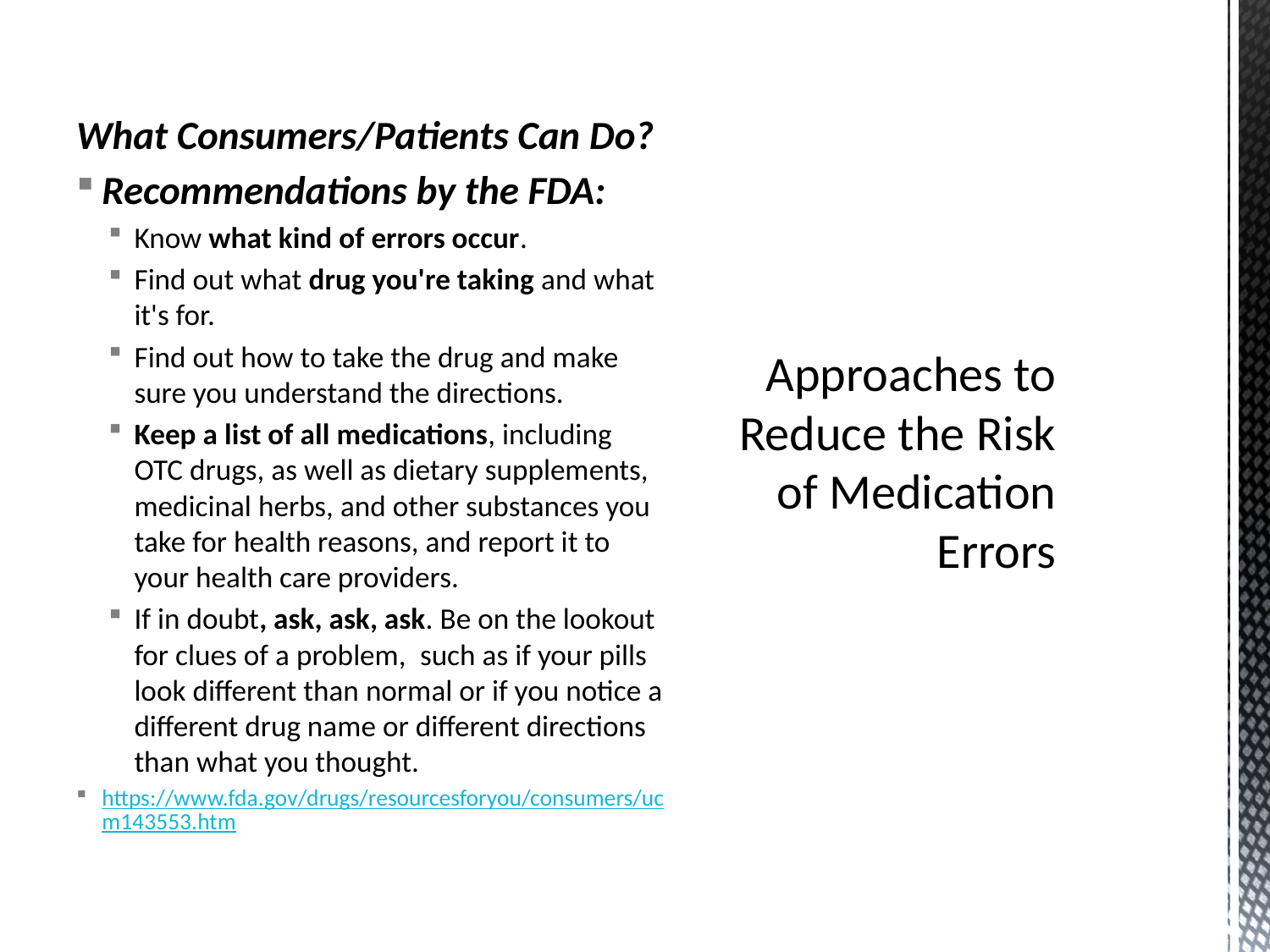

What Consumers/Patients Can Do?
Recommendations by the FDA:
Know what kind of errors occur.
Find out what drug you're taking and what it's for.
Find out how to take the drug and make sure you understand the directions.
Keep a list of all medications, including OTC drugs, as well as dietary supplements, medicinal herbs, and other substances you take for health reasons, and report it to your health care providers.
If in doubt, ask, ask, ask. Be on the lookout for clues of a problem,  such as if your pills look different than normal or if you notice a different drug name or different directions than what you thought.
https://www.fda.gov/drugs/resourcesforyou/consumers/ucm143553.htm
# Approaches to Reduce the Risk of Medication Errors